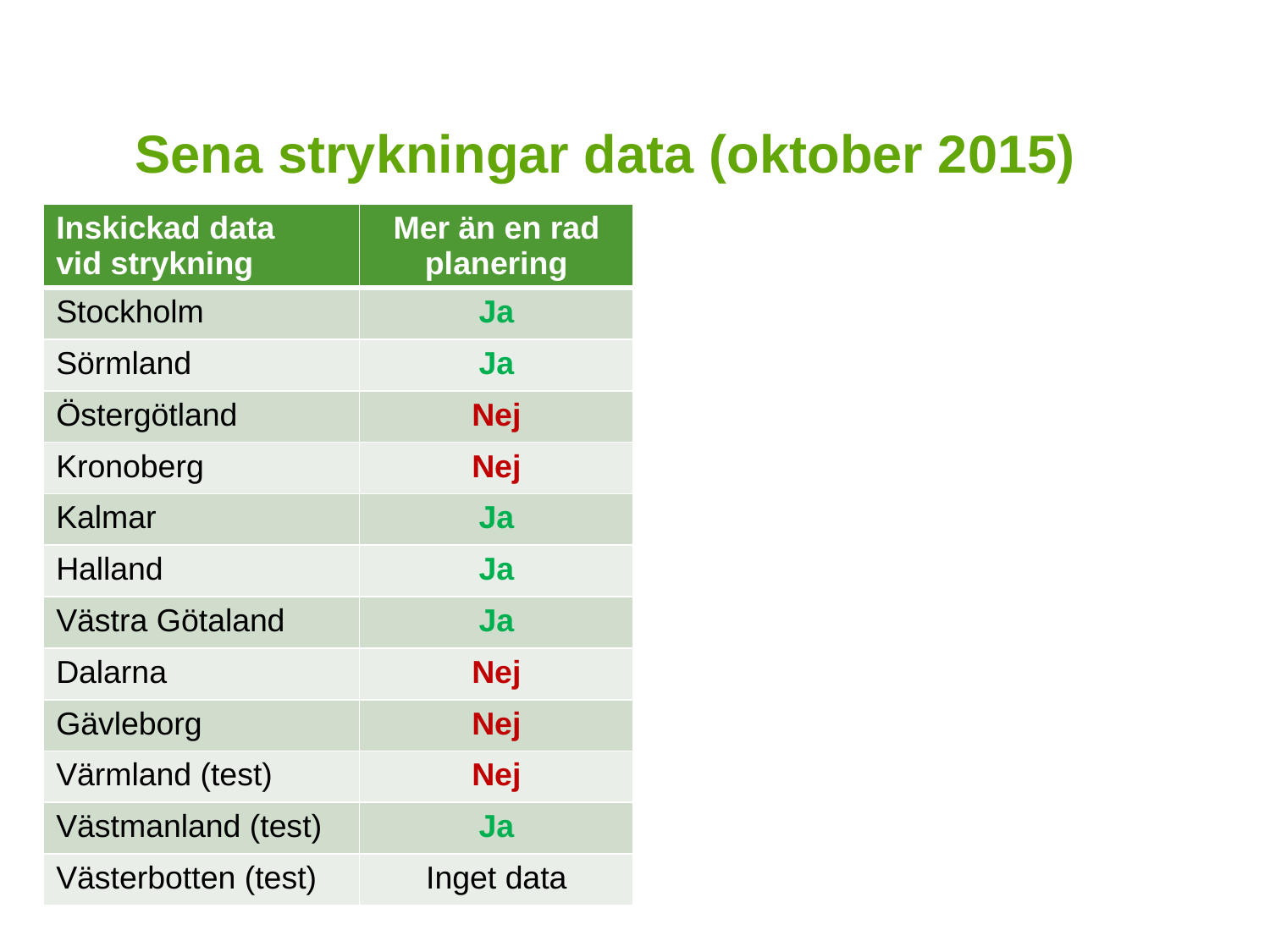

# Sena strykningar data (oktober 2015)

| Inskickad data vid strykning | Mer än en rad planering | Planerad optid start | Planerad patienttid start |
| --- | --- | --- | --- |
| Stockholm | Ja | Nej | Nej |
| Sörmland | Ja | Nej | Ja |
| Östergötland | Nej | ? | ? |
| Kronoberg | Nej | ? | ? |
| Kalmar | Ja | Nej | Ja |
| Halland | Ja | Nej | Ja |
| Västra Götaland | Ja | Ja | Nej |
| Dalarna | Nej | ? | ? |
| Gävleborg | Nej | ? | ? |
| Värmland (test) | Nej | ? | ? |
| Västmanland (test) | Ja | Ja | Nej |
| Västerbotten (test) | Inget data | Inget data | Inget data |